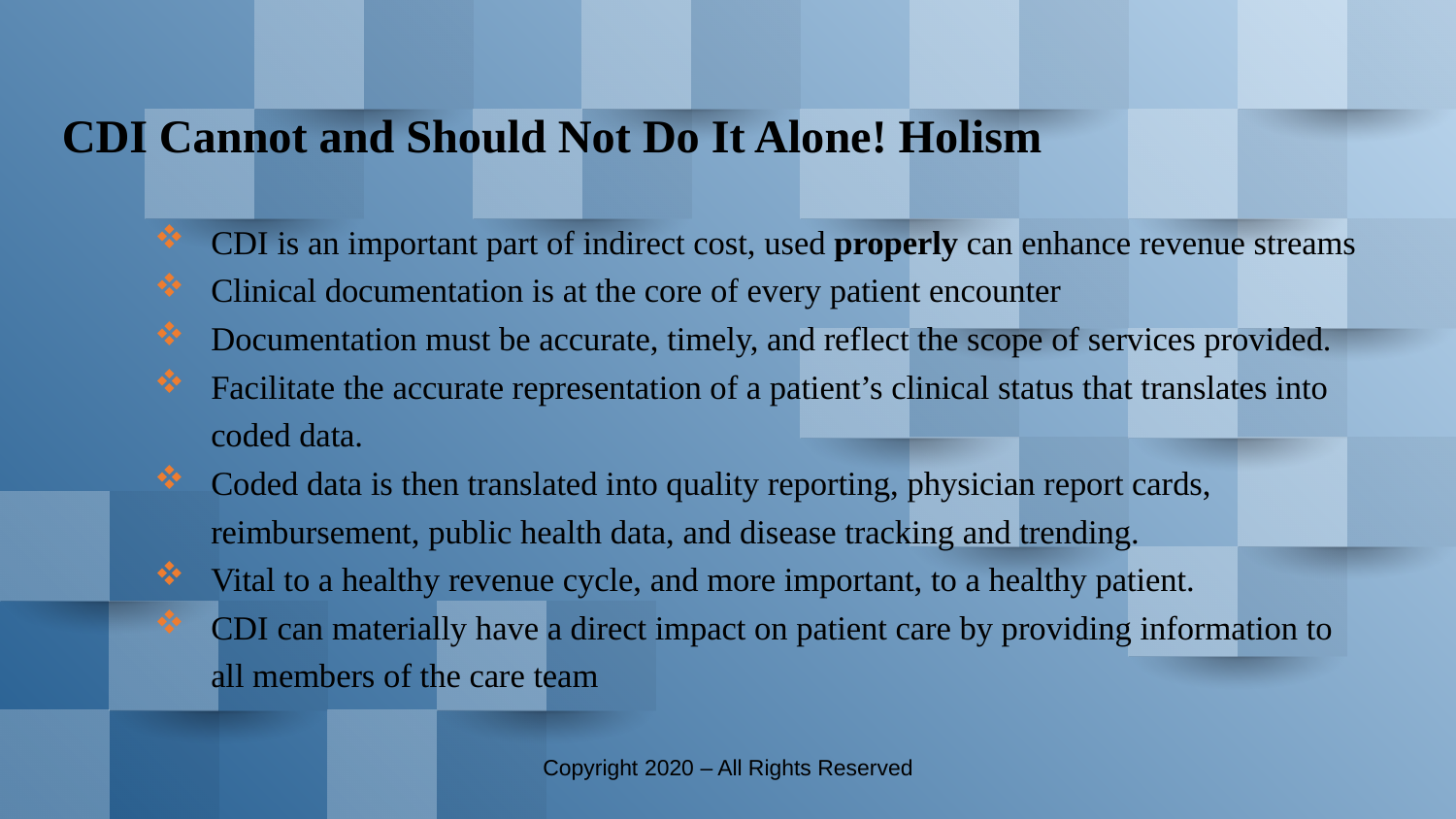

CDI Cannot and Should Not Do It Alone! Holism
CDI is an important part of indirect cost, used properly can enhance revenue streams
Clinical documentation is at the core of every patient encounter
Documentation must be accurate, timely, and reflect the scope of services provided.
Facilitate the accurate representation of a patient’s clinical status that translates into coded data.
Coded data is then translated into quality reporting, physician report cards, reimbursement, public health data, and disease tracking and trending.
Vital to a healthy revenue cycle, and more important, to a healthy patient.
CDI can materially have a direct impact on patient care by providing information to all members of the care team
Copyright 2020 – All Rights Reserved